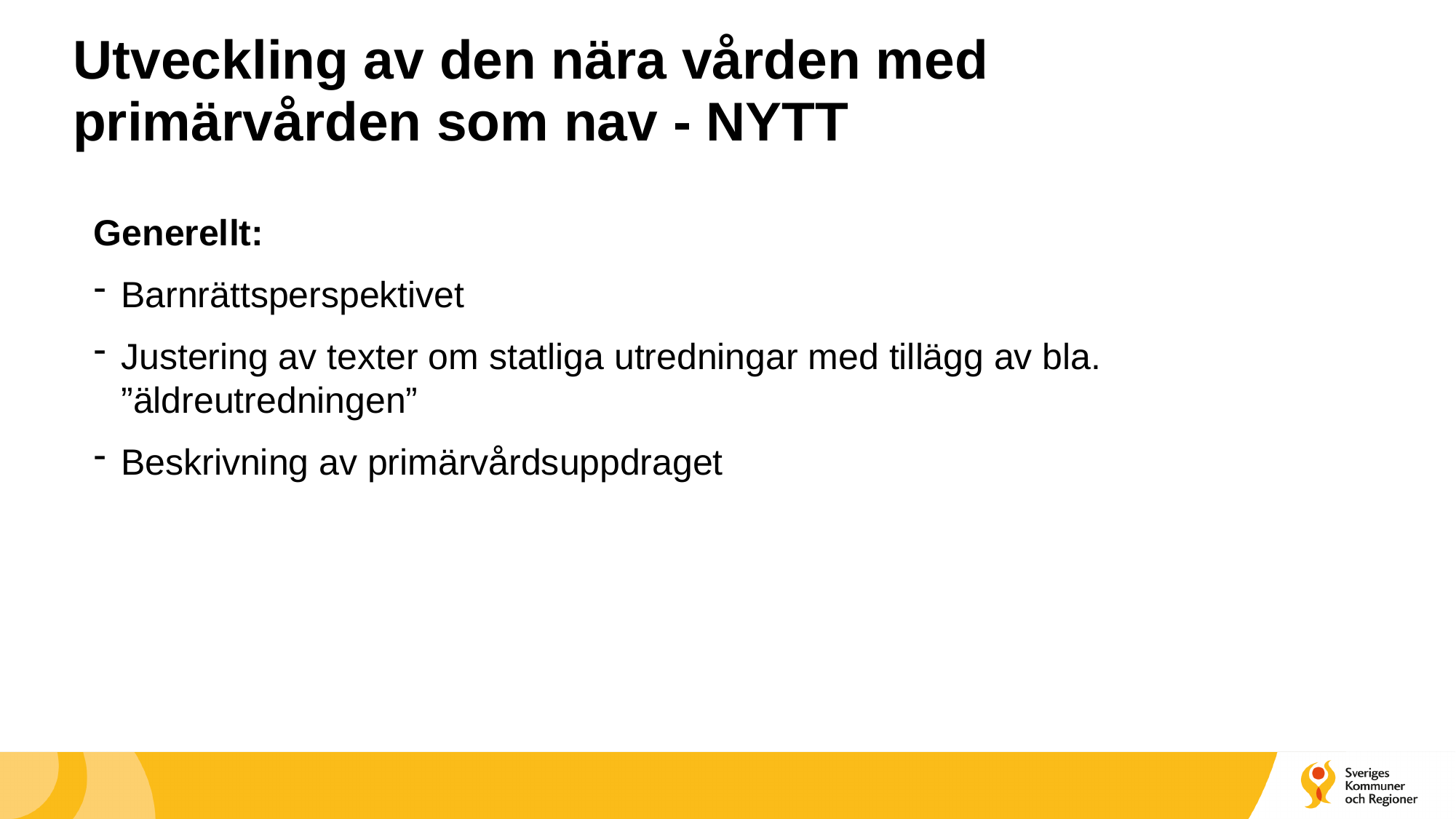

# Utveckling av den nära vården med primärvården som nav - NYTT
Generellt:
Barnrättsperspektivet
Justering av texter om statliga utredningar med tillägg av bla. ”äldreutredningen”
Beskrivning av primärvårdsuppdraget